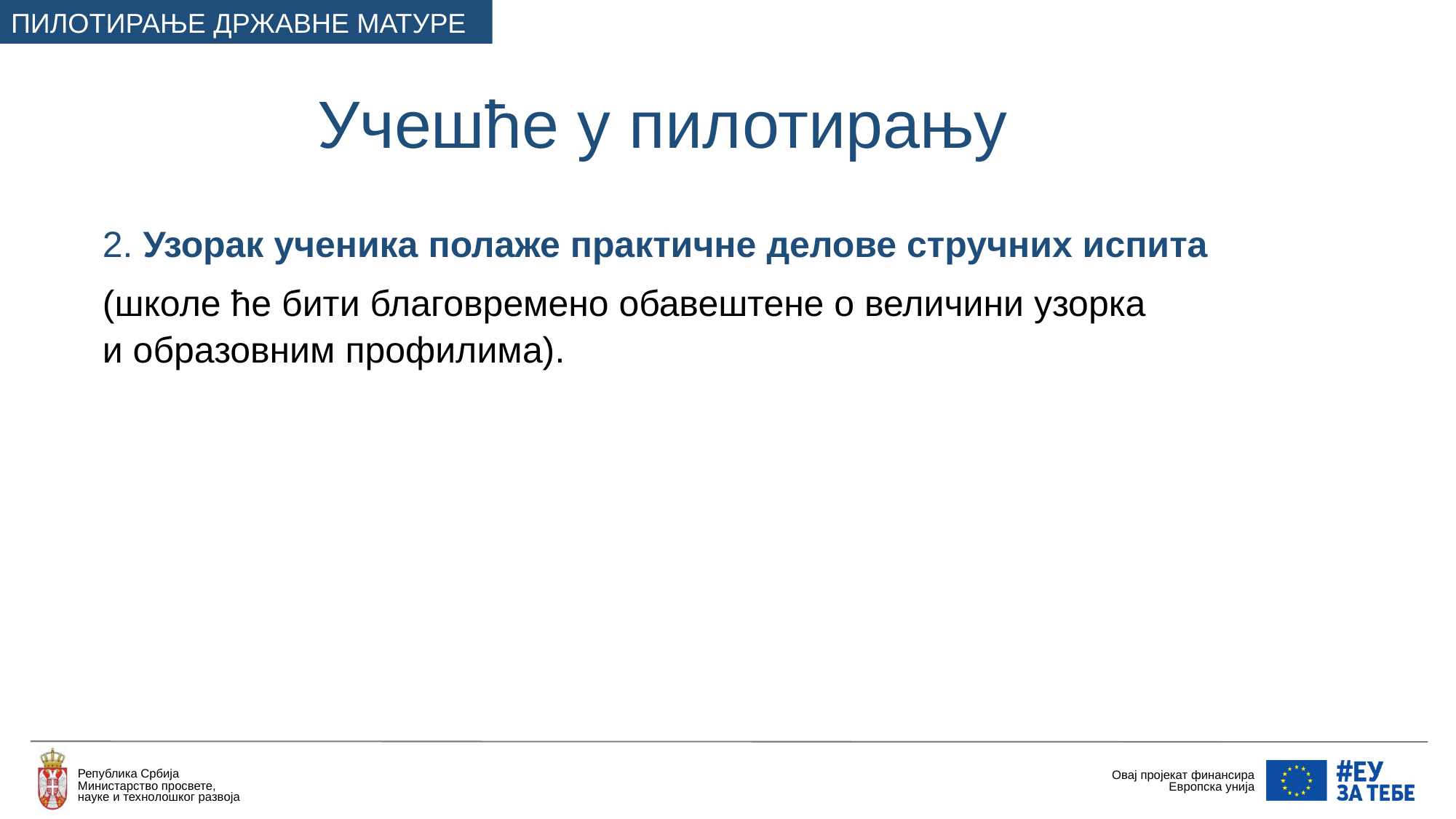

ПИЛОТИРАЊЕ ДРЖАВНЕ МАТУРЕ
Учешће у пилотирању
2. Узорак ученика полаже практичне делове стручних испита
(школе ће бити благовремено обавештене о величини узорка
и образовним профилима).